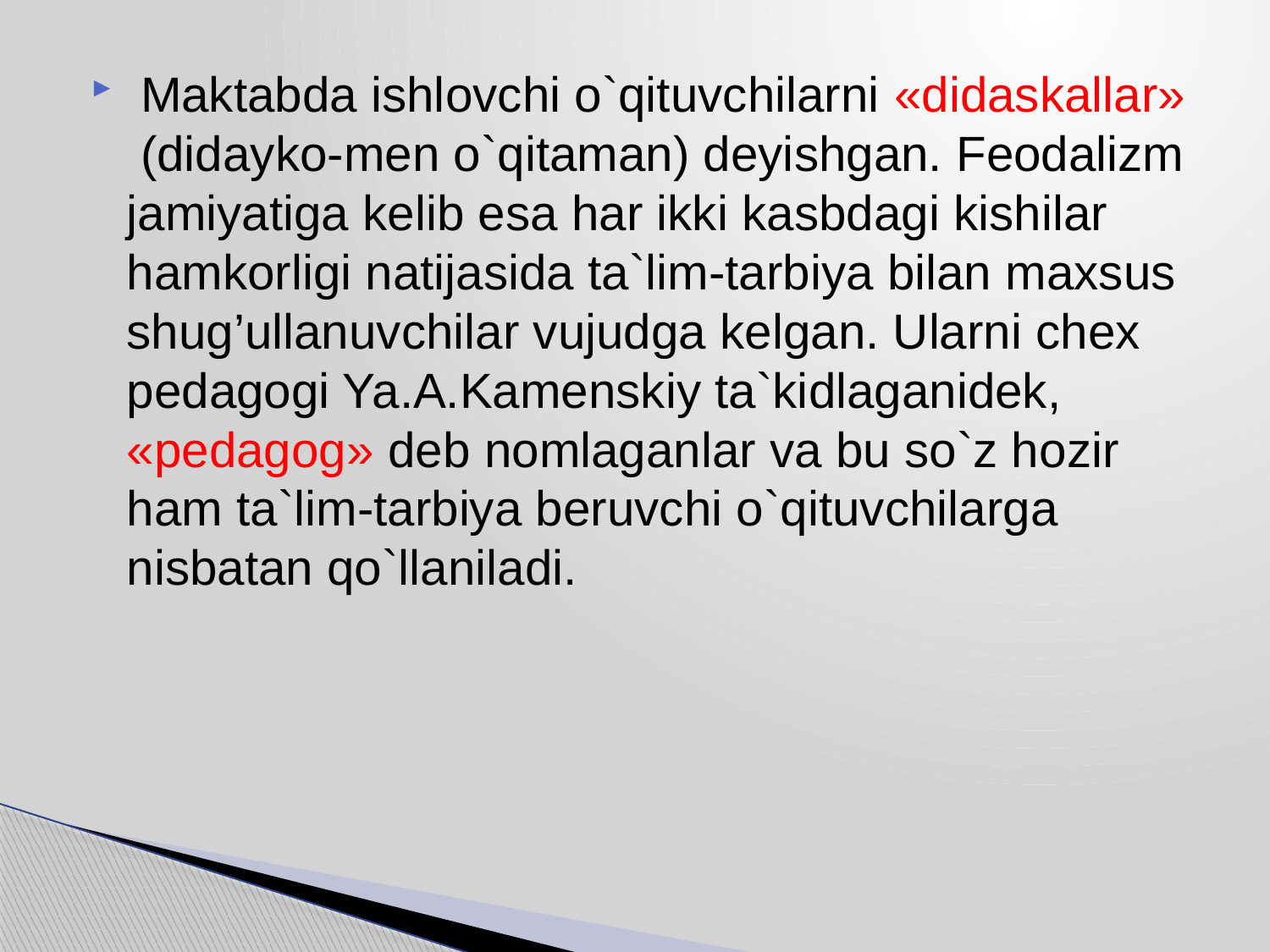

Maktabda ishlovchi o`qituvchilarni «didaskallar»  (didayko-men o`qitaman) deyishgan. Feodalizm jamiyatiga kelib esa har ikki kasbdagi kishilar hamkorligi natijasida ta`lim-tarbiya bilan maxsus  shug’ullanuvchilar vujudga kelgan. Ularni chex pedagogi Ya.A.Kamenskiy ta`kidlaganidek, «pedagog» deb nomlaganlar va bu so`z hozir ham ta`lim-tarbiya beruvchi o`qituvchilarga nisbatan qo`llaniladi.